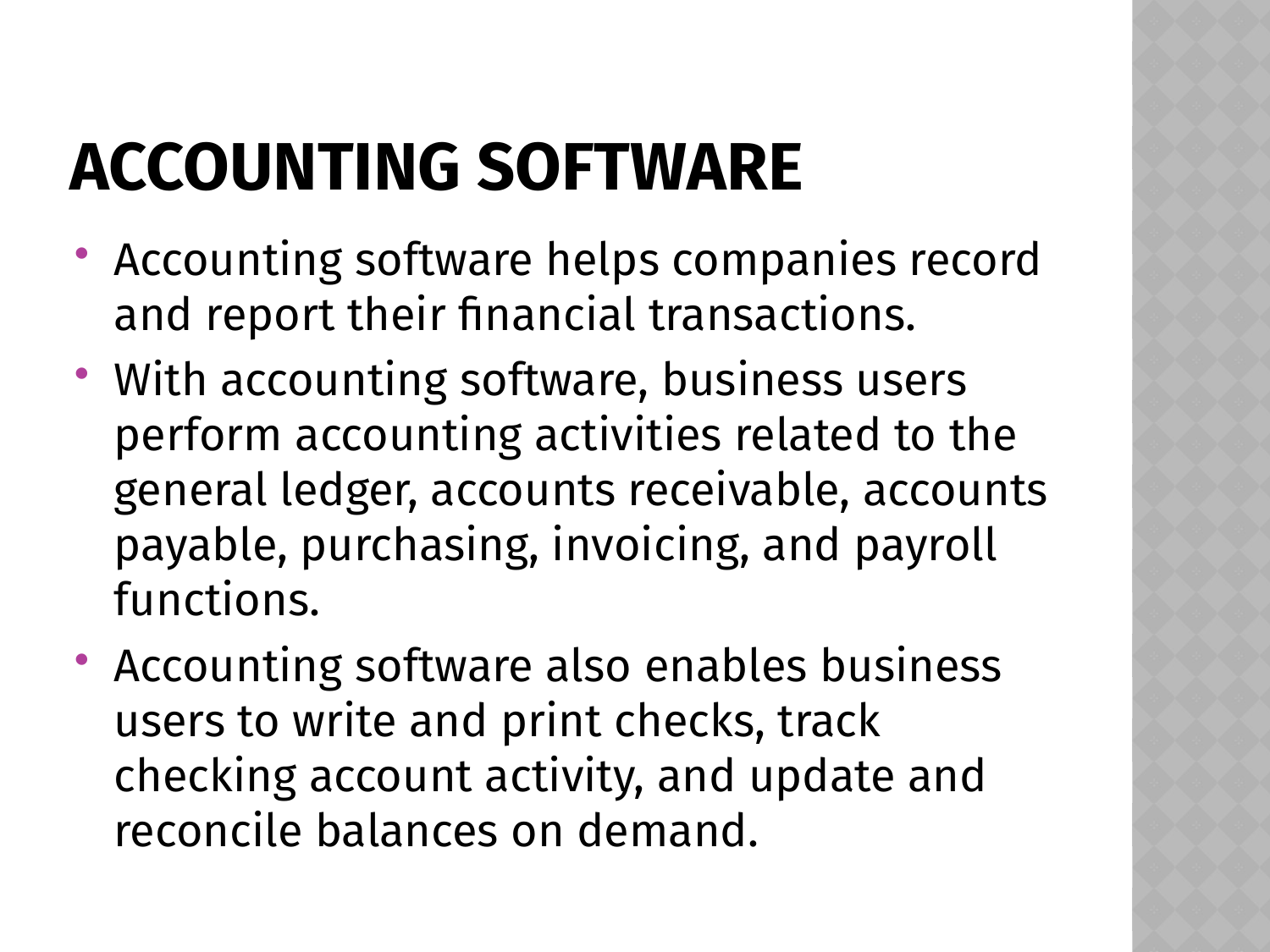

# Accounting software
Accounting software helps companies record and report their financial transactions.
With accounting software, business users perform accounting activities related to the general ledger, accounts receivable, accounts payable, purchasing, invoicing, and payroll functions.
Accounting software also enables business users to write and print checks, track checking account activity, and update and reconcile balances on demand.